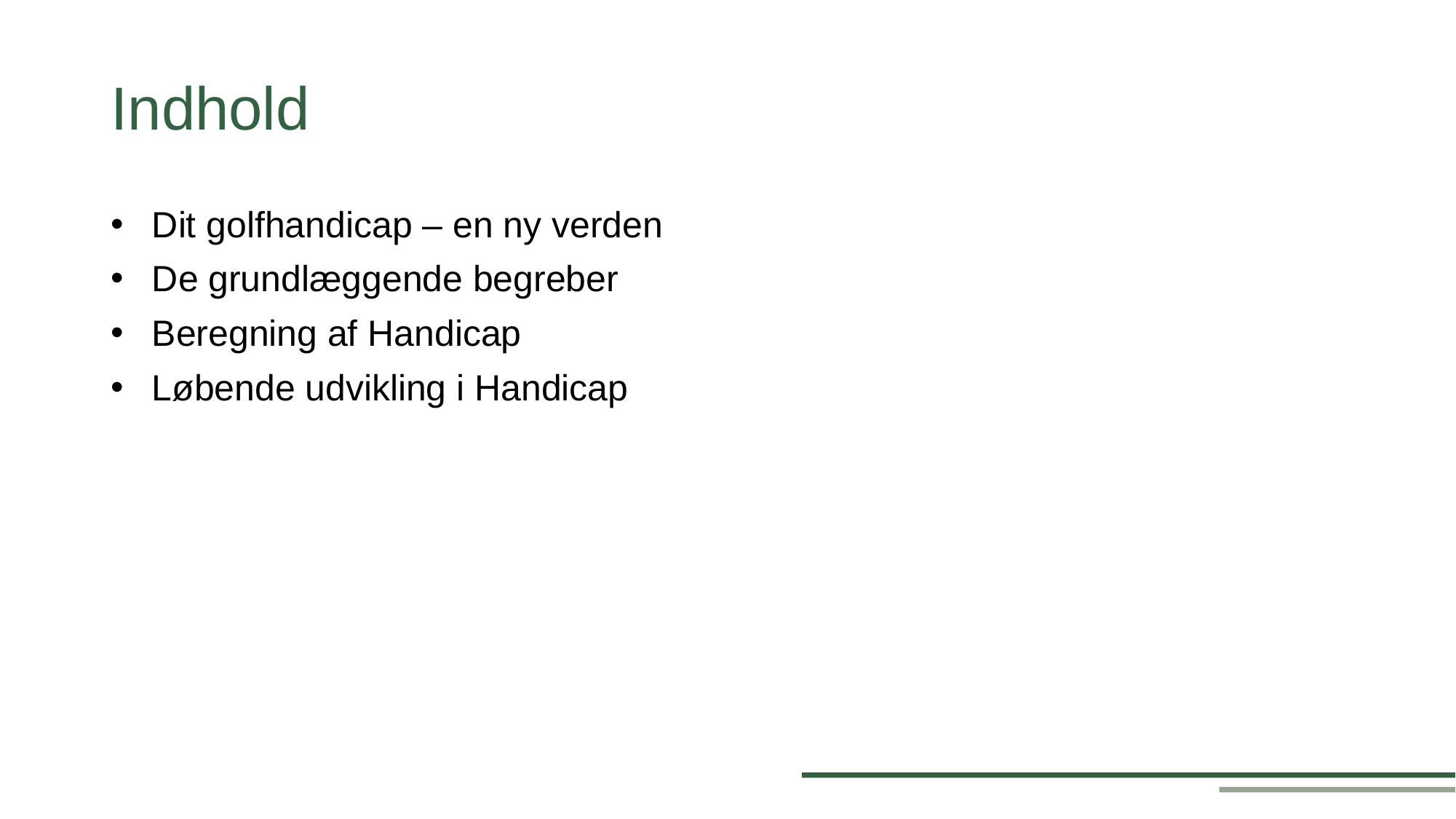

Indhold

Dit golfhandicap – en ny verden
De grundlæggende begreber
Beregning af Handicap
Løbende udvikling i Handicap